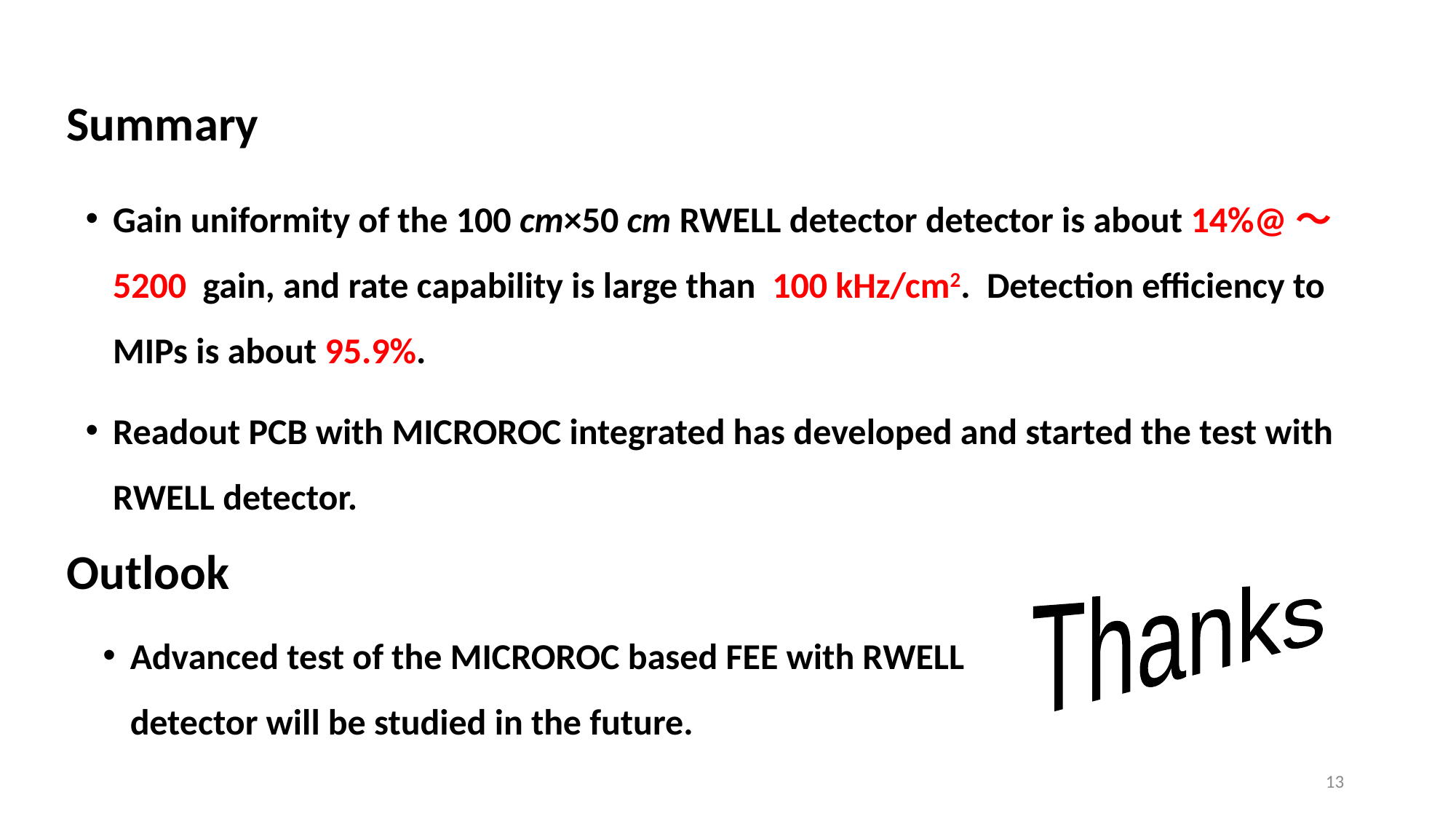

Summary
Gain uniformity of the 100 cm×50 cm RWELL detector detector is about 14%@～5200  gain, and rate capability is large than  100 kHz/cm2.  Detection efficiency to MIPs is about 95.9%.
Readout PCB with MICROROC integrated has developed and started the test with RWELL detector.

Outlook
Thanks
Advanced test of the MICROROC based FEE with RWELL detector will be studied in the future.

13